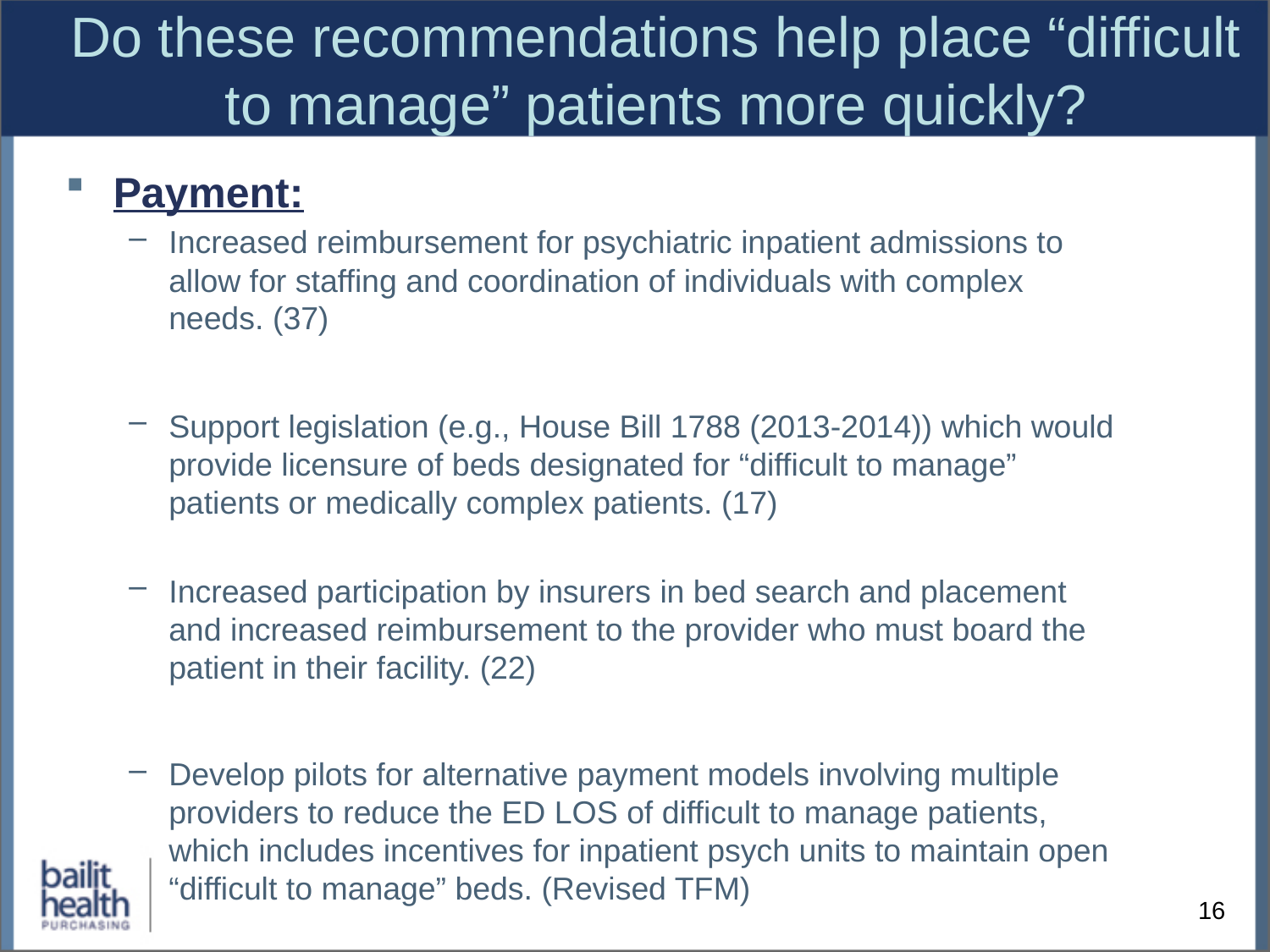

# Do these recommendations help place “difficult to manage” patients more quickly?
Payment:
Increased reimbursement for psychiatric inpatient admissions to allow for staffing and coordination of individuals with complex needs. (37)

Support legislation (e.g., House Bill 1788 (2013-2014)) which would provide licensure of beds designated for “difficult to manage” patients or medically complex patients. (17)

Increased participation by insurers in bed search and placement and increased reimbursement to the provider who must board the patient in their facility. (22)

Develop pilots for alternative payment models involving multiple providers to reduce the ED LOS of difficult to manage patients, which includes incentives for inpatient psych units to maintain open “difficult to manage” beds. (Revised TFM)

16